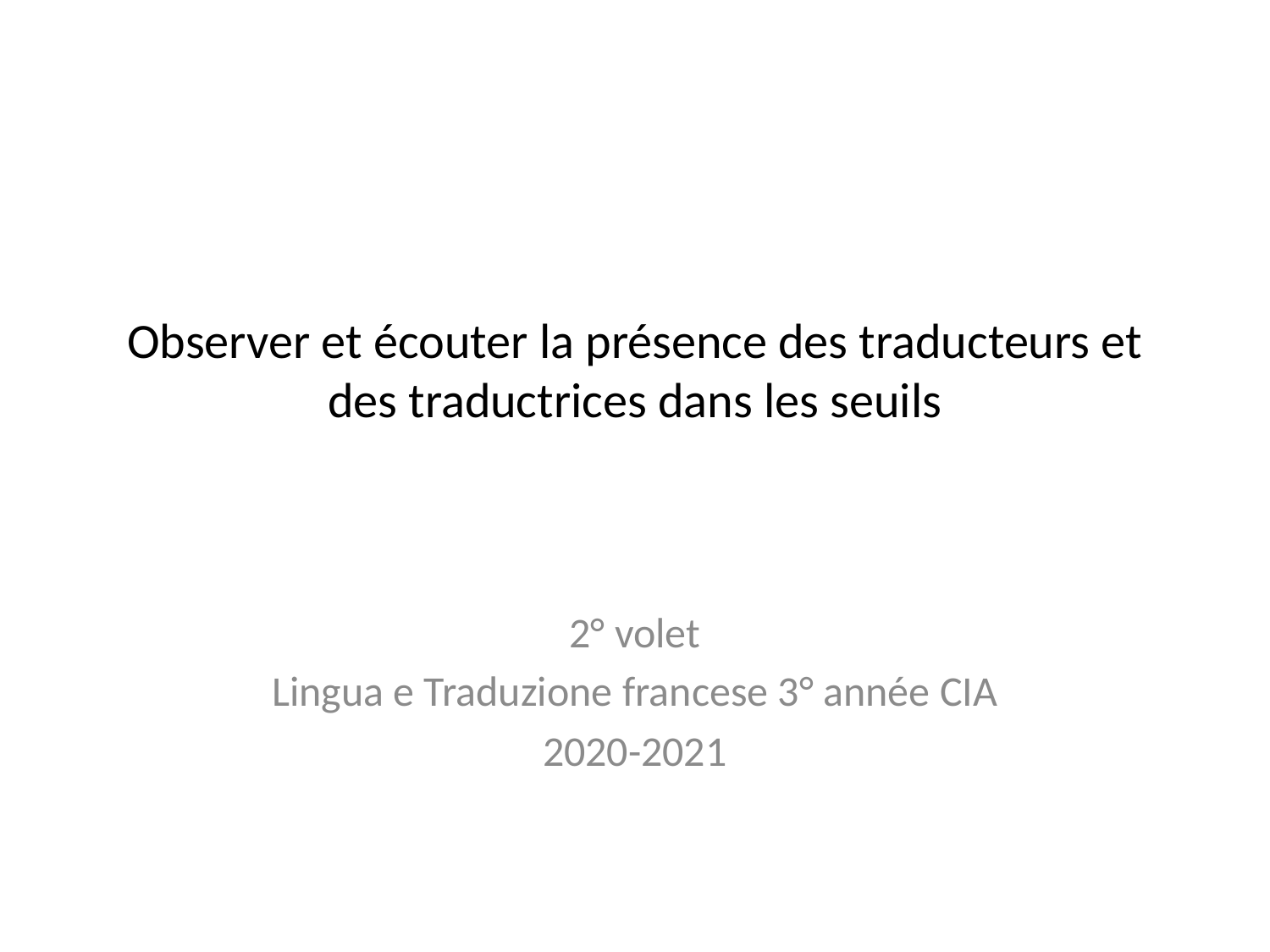

# Observer et écouter la présence des traducteurs et des traductrices dans les seuils

2° volet
Lingua e Traduzione francese 3° année CIA
2020-2021